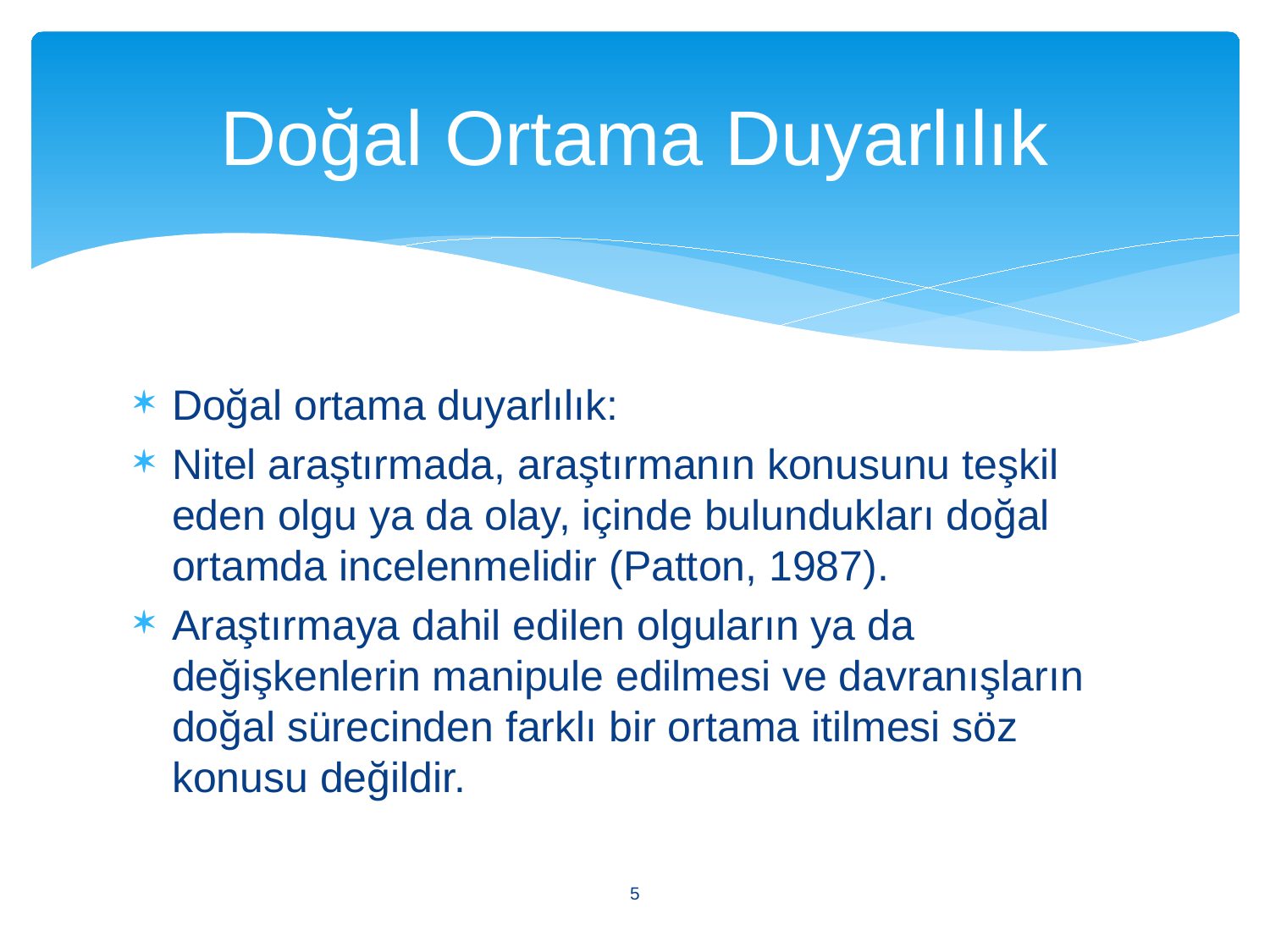

# Doğal Ortama Duyarlılık
Doğal ortama duyarlılık:
Nitel araştırmada, araştırmanın konusunu teşkil eden olgu ya da olay, içinde bulundukları doğal ortamda incelenmelidir (Patton, 1987).
Araştırmaya dahil edilen olguların ya da değişkenlerin manipule edilmesi ve davranışların doğal sürecinden farklı bir ortama itilmesi söz konusu değildir.
5